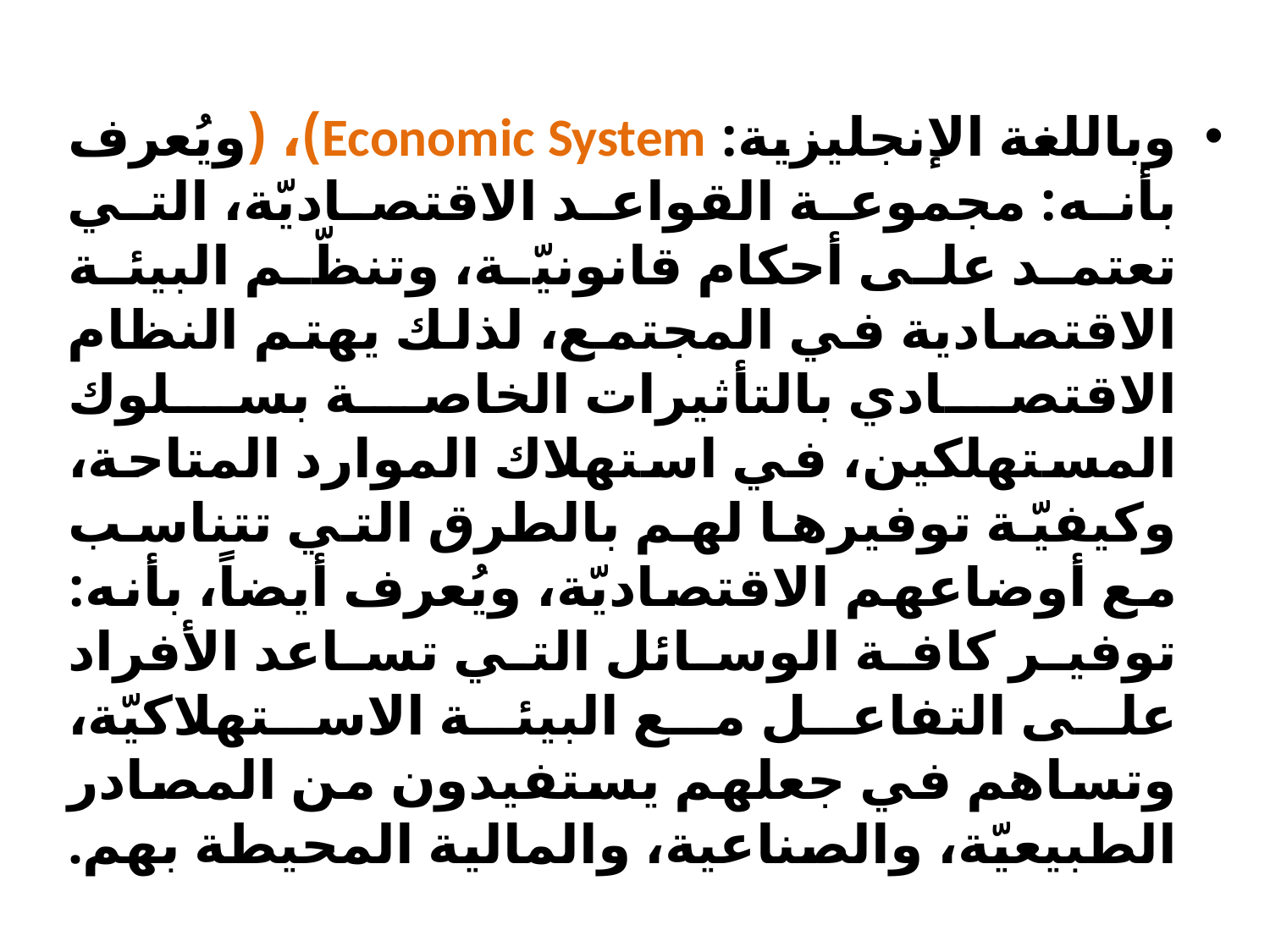

وباللغة الإنجليزية: Economic System)، (ويُعرف بأنه: مجموعة القواعد الاقتصاديّة، التي تعتمد على أحكام قانونيّة، وتنظّم البيئة الاقتصادية في المجتمع، لذلك يهتم النظام الاقتصادي بالتأثيرات الخاصة بسلوك المستهلكين، في استهلاك الموارد المتاحة، وكيفيّة توفيرها لهم بالطرق التي تتناسب مع أوضاعهم الاقتصاديّة، ويُعرف أيضاً، بأنه: توفير كافة الوسائل التي تساعد الأفراد على التفاعل مع البيئة الاستهلاكيّة، وتساهم في جعلهم يستفيدون من المصادر الطبيعيّة، والصناعية، والمالية المحيطة بهم.